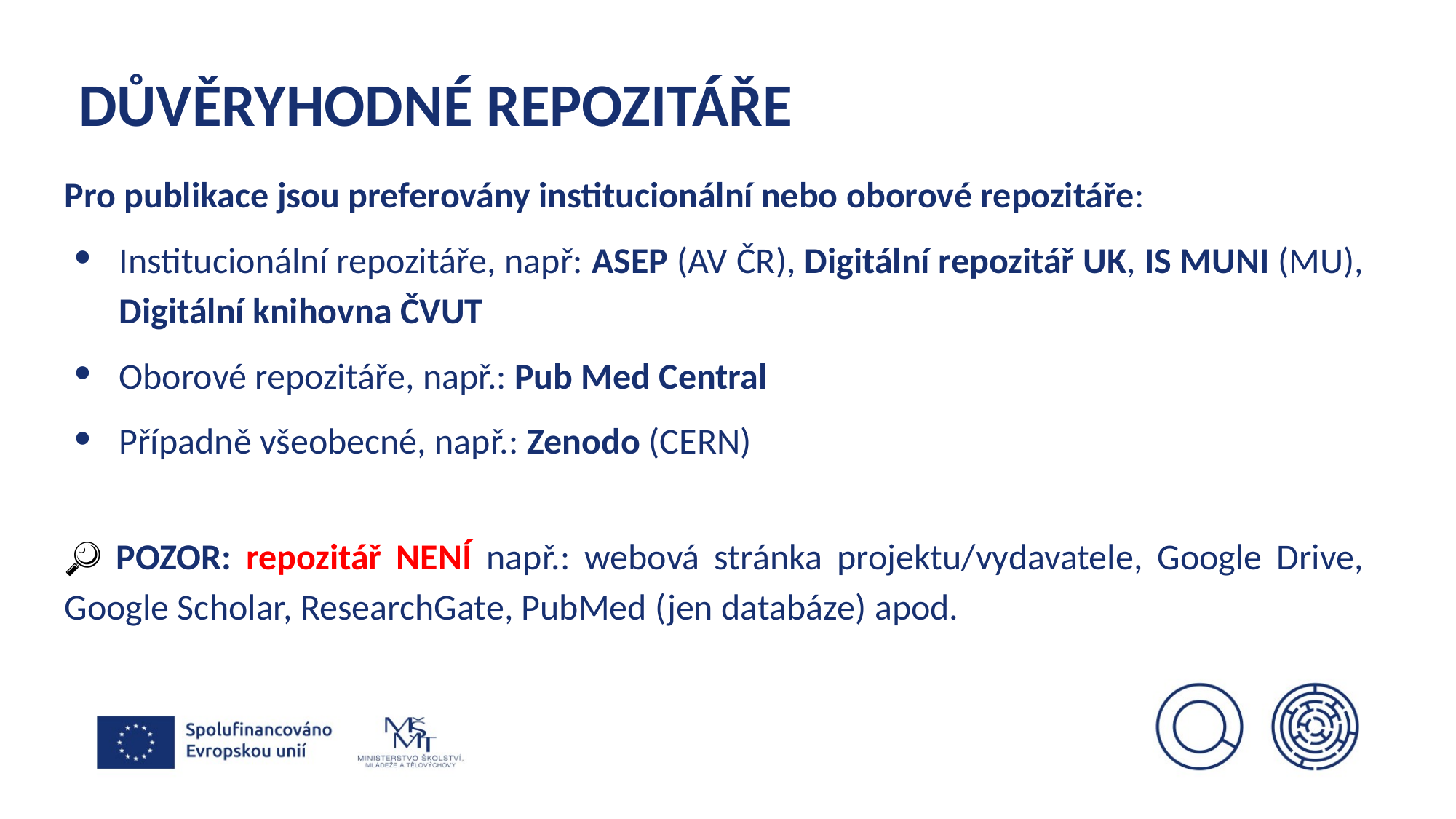

# DŮVĚRYHODNÉ REPOZITÁŘE
Pro publikace jsou preferovány institucionální nebo oborové repozitáře:
Institucionální repozitáře, např: ASEP (AV ČR), Digitální repozitář UK, IS MUNI (MU), Digitální knihovna ČVUT
Oborové repozitáře, např.: Pub Med Central
Případně všeobecné, např.: Zenodo (CERN)

🔎 POZOR: repozitář NENÍ např.: webová stránka projektu/vydavatele, Google Drive, Google Scholar, ResearchGate, PubMed (jen databáze) apod.